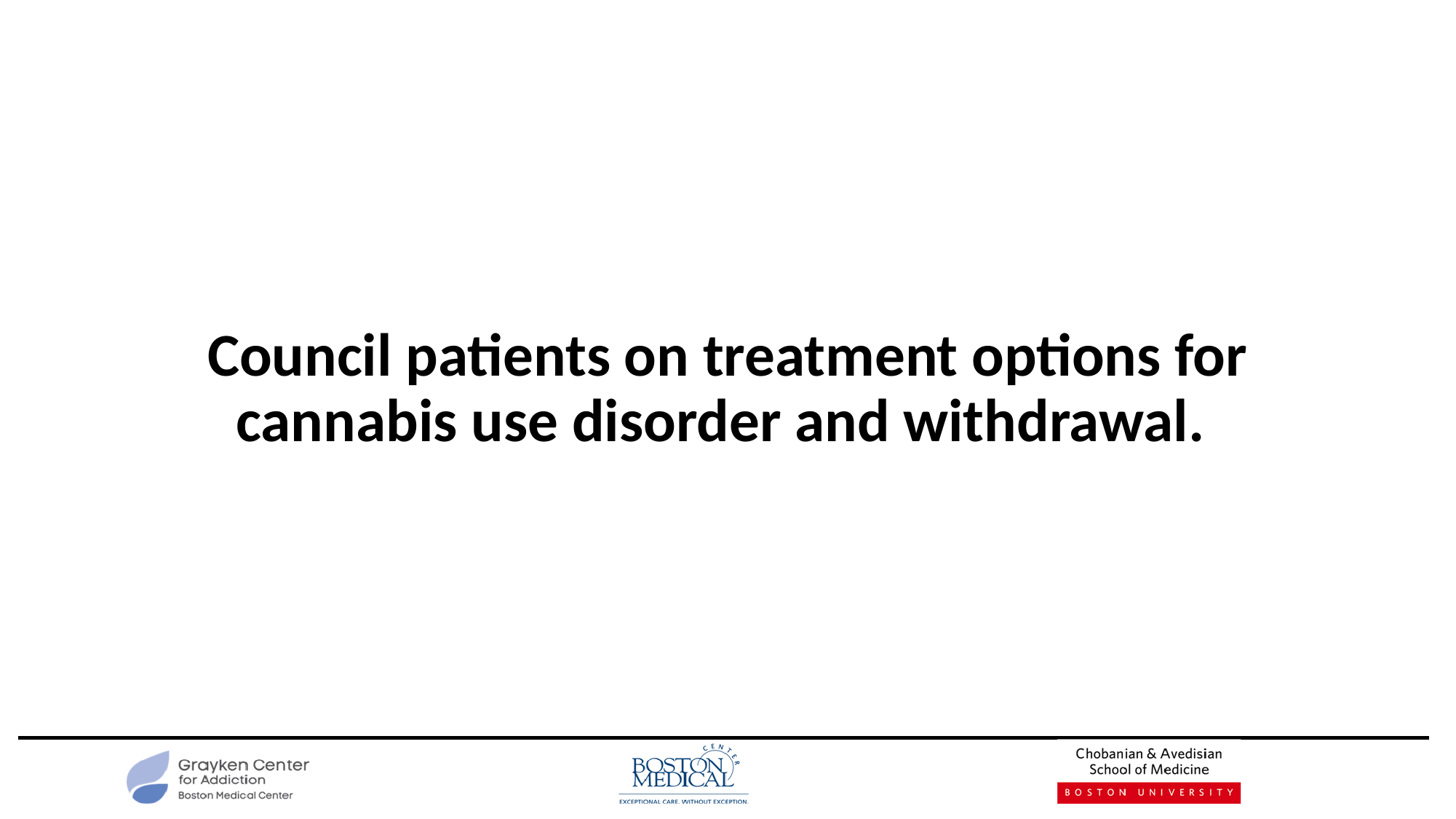

# Council patients on treatment options for cannabis use disorder and withdrawal.